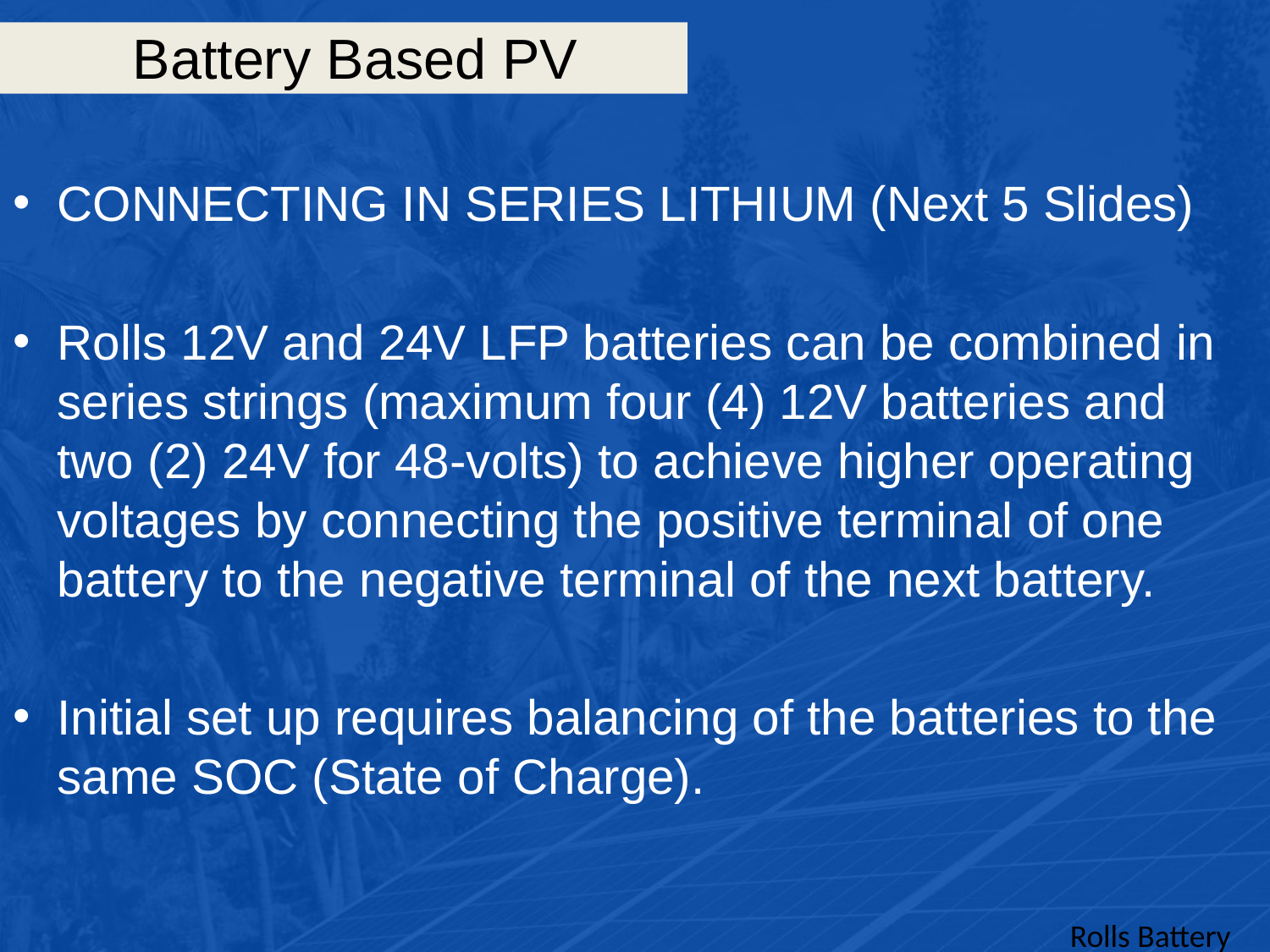

# Battery Based PV
CONNECTING IN SERIES LITHIUM (Next 5 Slides)

Rolls 12V and 24V LFP batteries can be combined in series strings (maximum four (4) 12V batteries and two (2) 24V for 48-volts) to achieve higher operating voltages by connecting the positive terminal of one battery to the negative terminal of the next battery.

Initial set up requires balancing of the batteries to the same SOC (State of Charge).
Rolls Battery